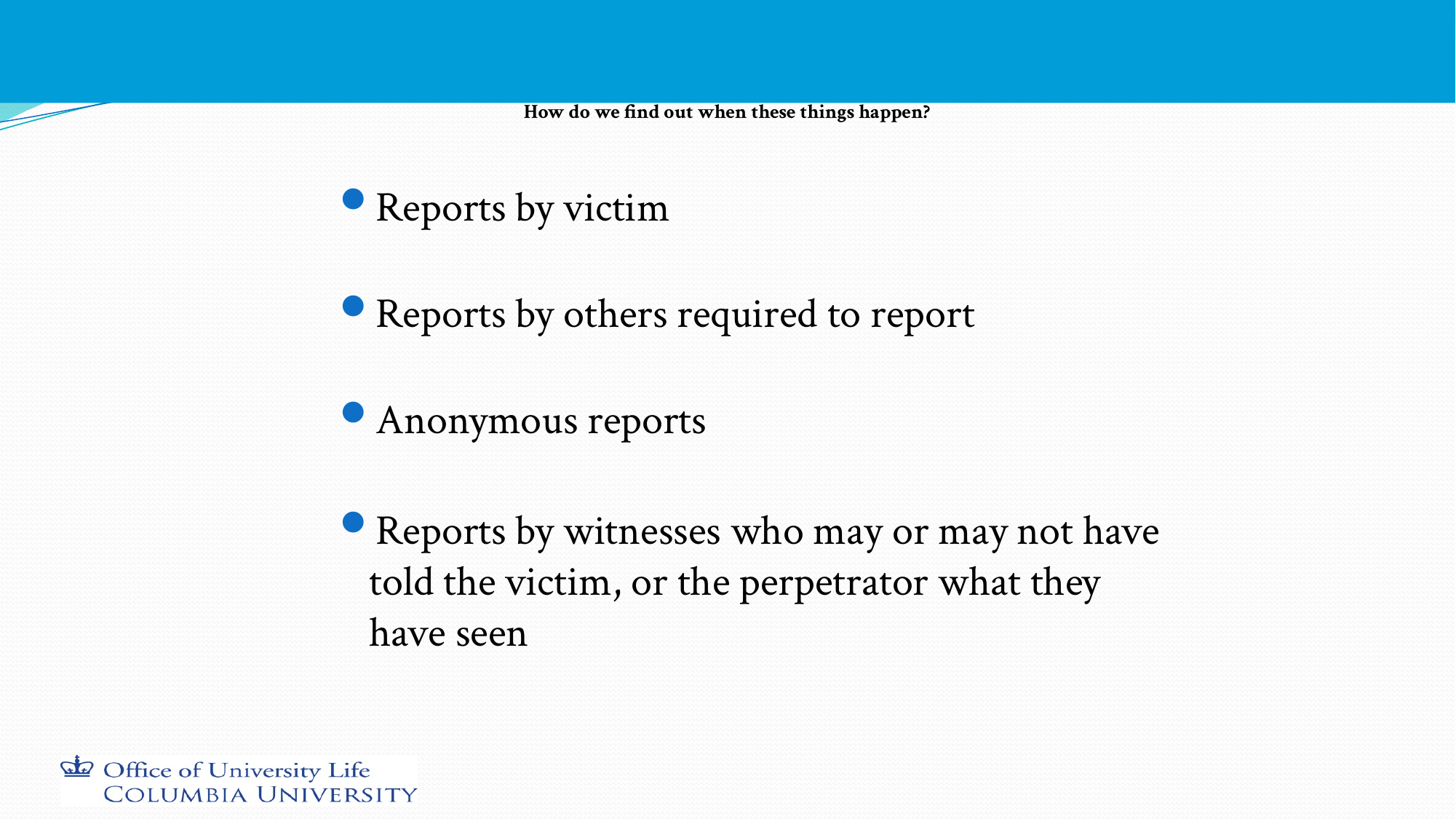

# How do we find out when these things happen?
Reports by victim

Reports by others required to report

Anonymous reports

Reports by witnesses who may or may not have told the victim, or the perpetrator what they have seen